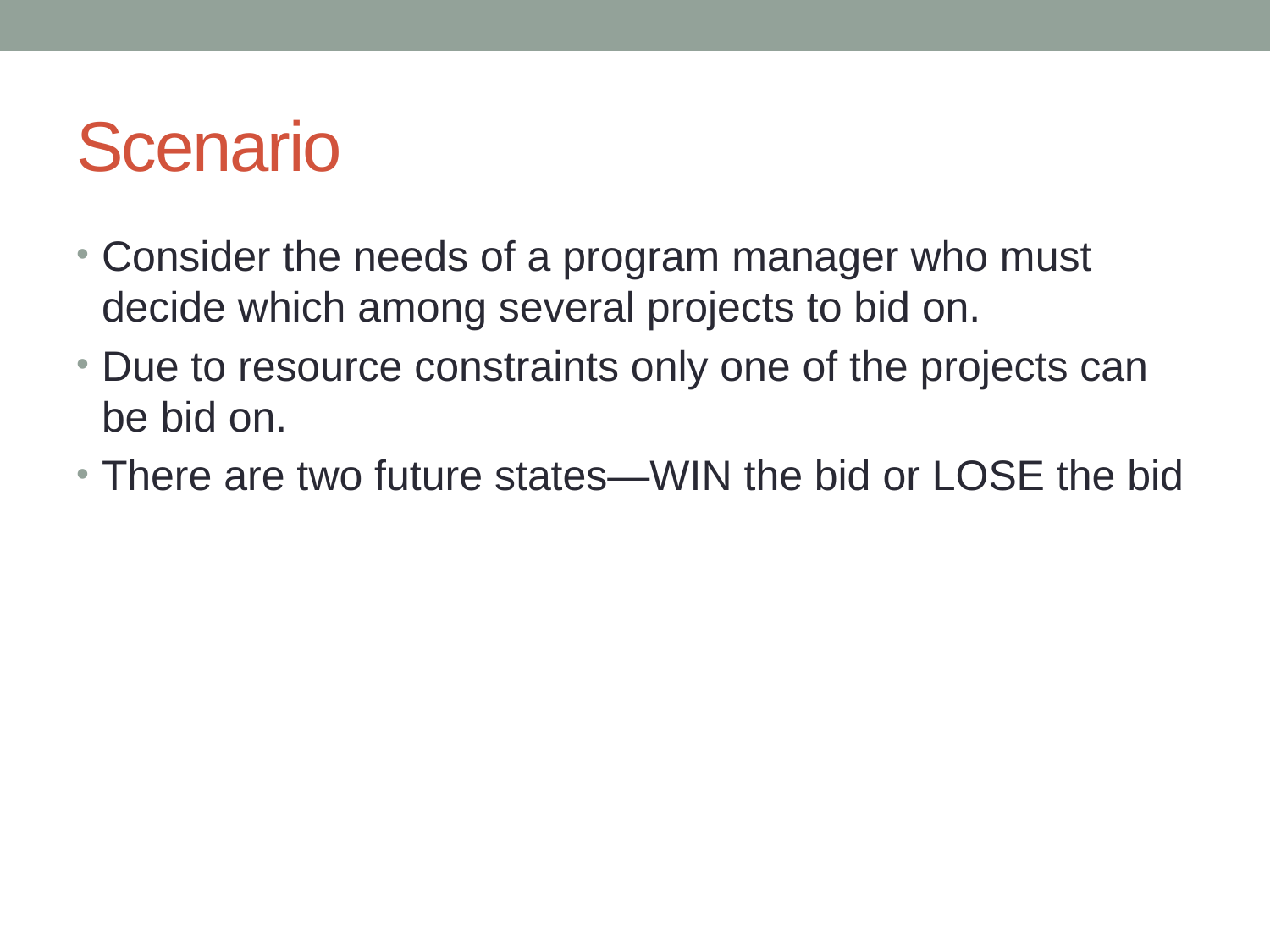

# Scenario
Consider the needs of a program manager who must decide which among several projects to bid on.
Due to resource constraints only one of the projects can be bid on.
There are two future states—WIN the bid or LOSE the bid